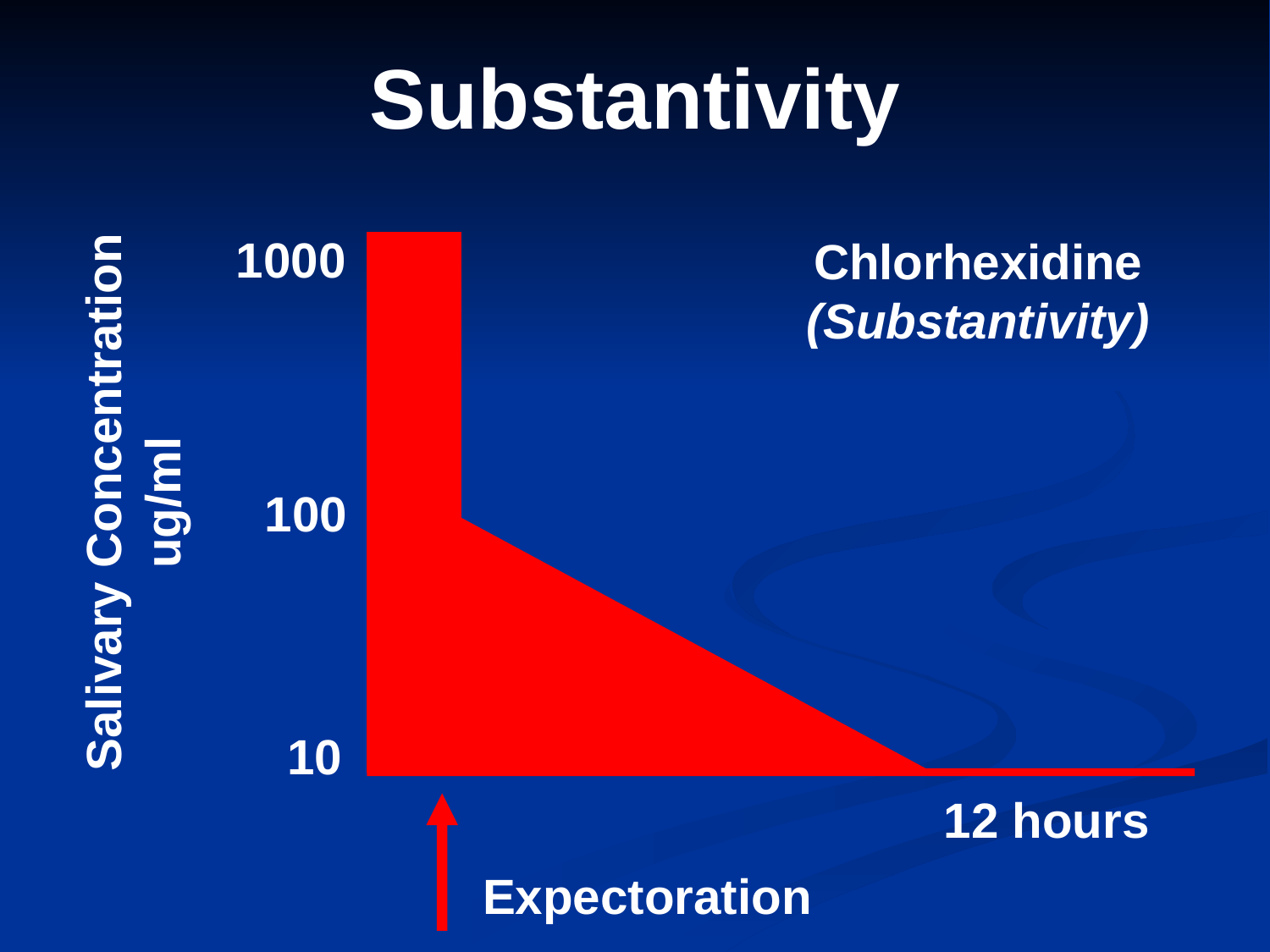

Substantivity
1000
Chlorhexidine (Substantivity)

Salivary Concentration ug/ml
100

10

12 hours

Expectoration